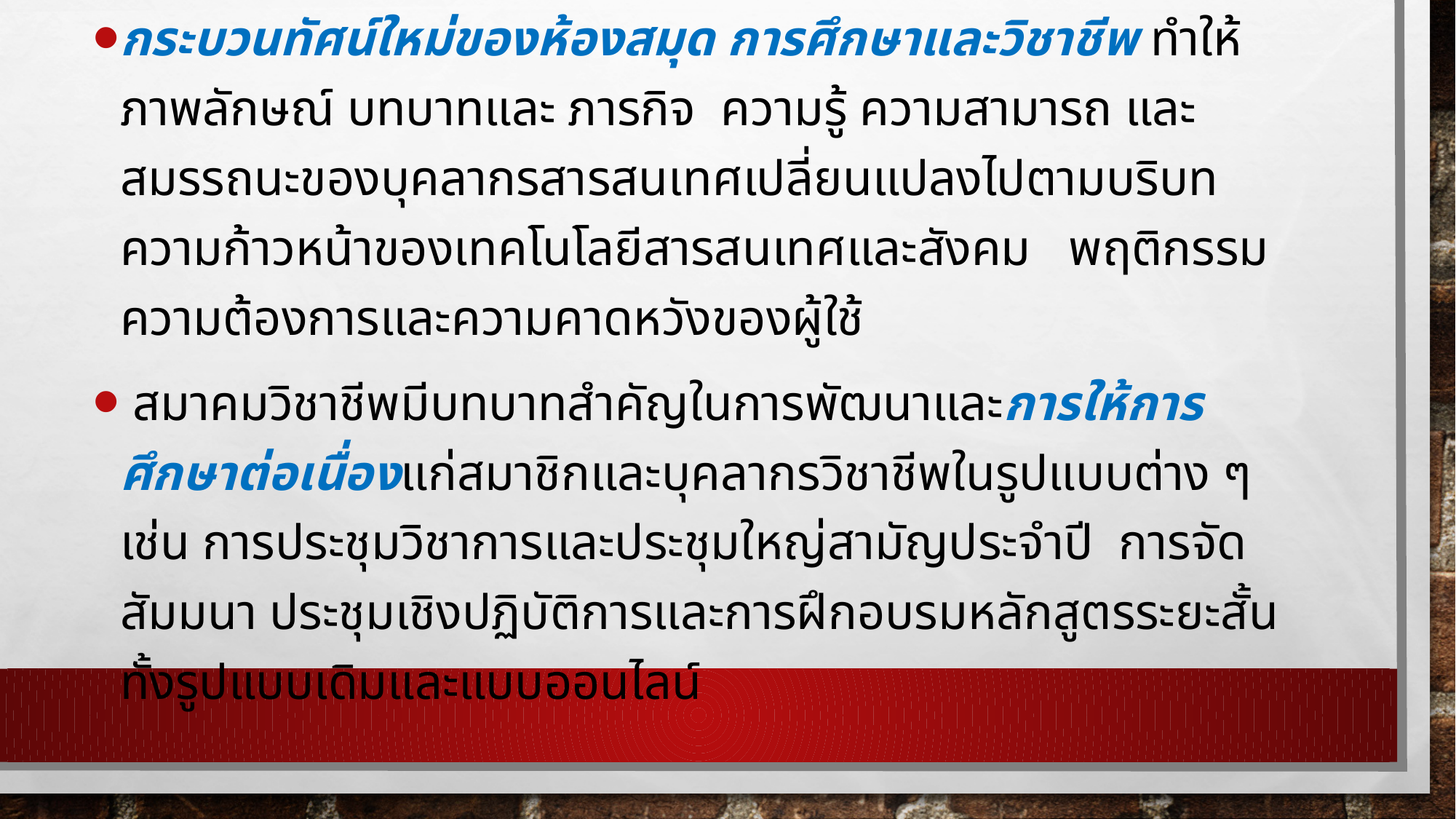

กระบวนทัศน์ใหม่ของห้องสมุด การศึกษาและวิชาชีพ ทำให้ภาพลักษณ์ บทบาทและ ภารกิจ  ความรู้ ความสามารถ และสมรรถนะของบุคลากรสารสนเทศเปลี่ยนแปลงไปตามบริบทความก้าวหน้าของเทคโนโลยีสารสนเทศและสังคม   พฤติกรรม ความต้องการและความคาดหวังของผู้ใช้
 สมาคมวิชาชีพมีบทบาทสำคัญในการพัฒนาและการให้การศึกษาต่อเนื่องแก่สมาชิกและบุคลากรวิชาชีพในรูปแบบต่าง ๆ  เช่น การประชุมวิชาการและประชุมใหญ่สามัญประจำปี  การจัดสัมมนา ประชุมเชิงปฏิบัติการและการฝึกอบรมหลักสูตรระยะสั้น ทั้งรูปแบบเดิมและแบบออนไลน์